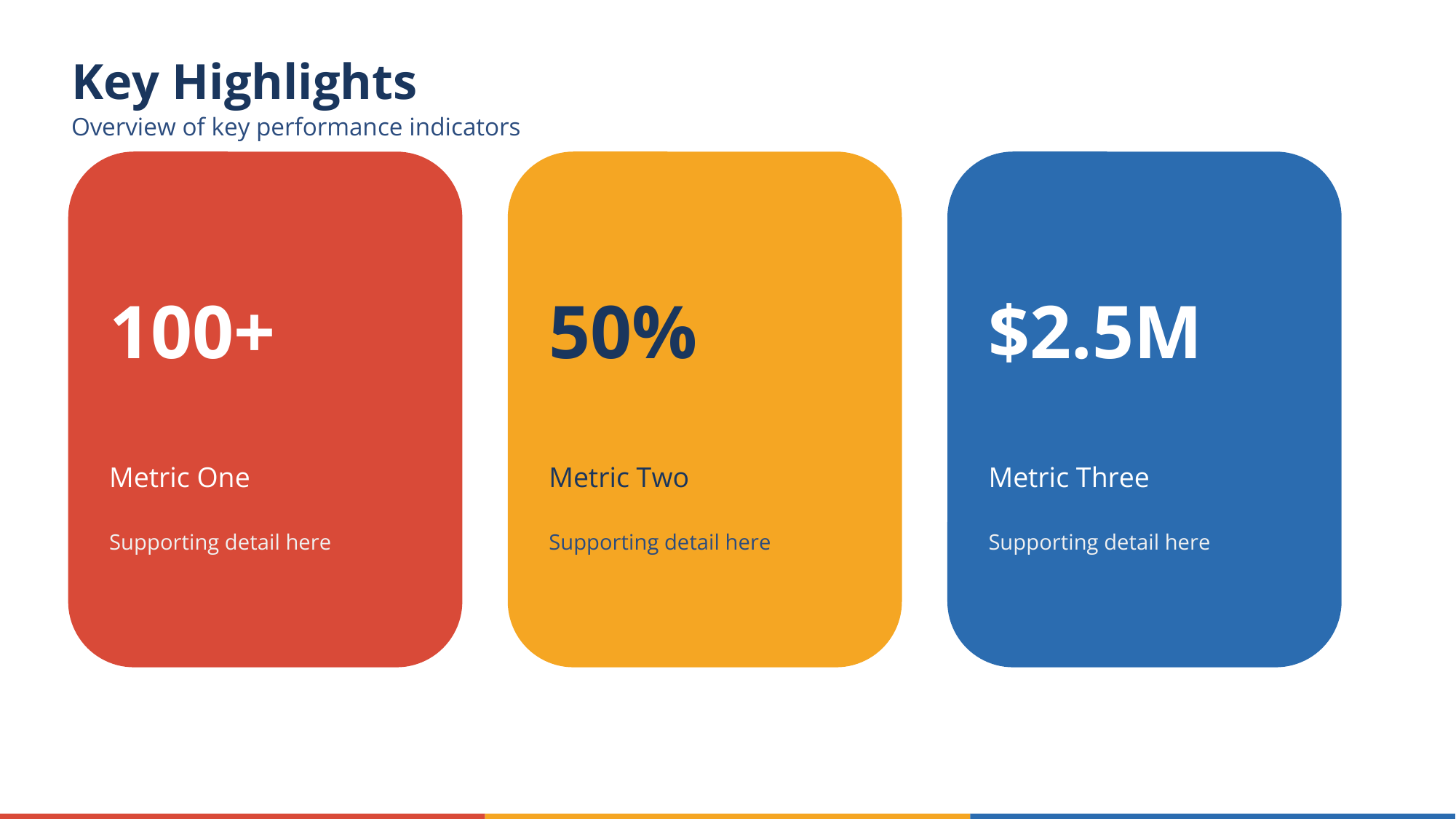

Key Highlights
Overview of key performance indicators

100+
50%
$2.5M
Metric One
Metric Two
Metric Three
Supporting detail here
Supporting detail here
Supporting detail here